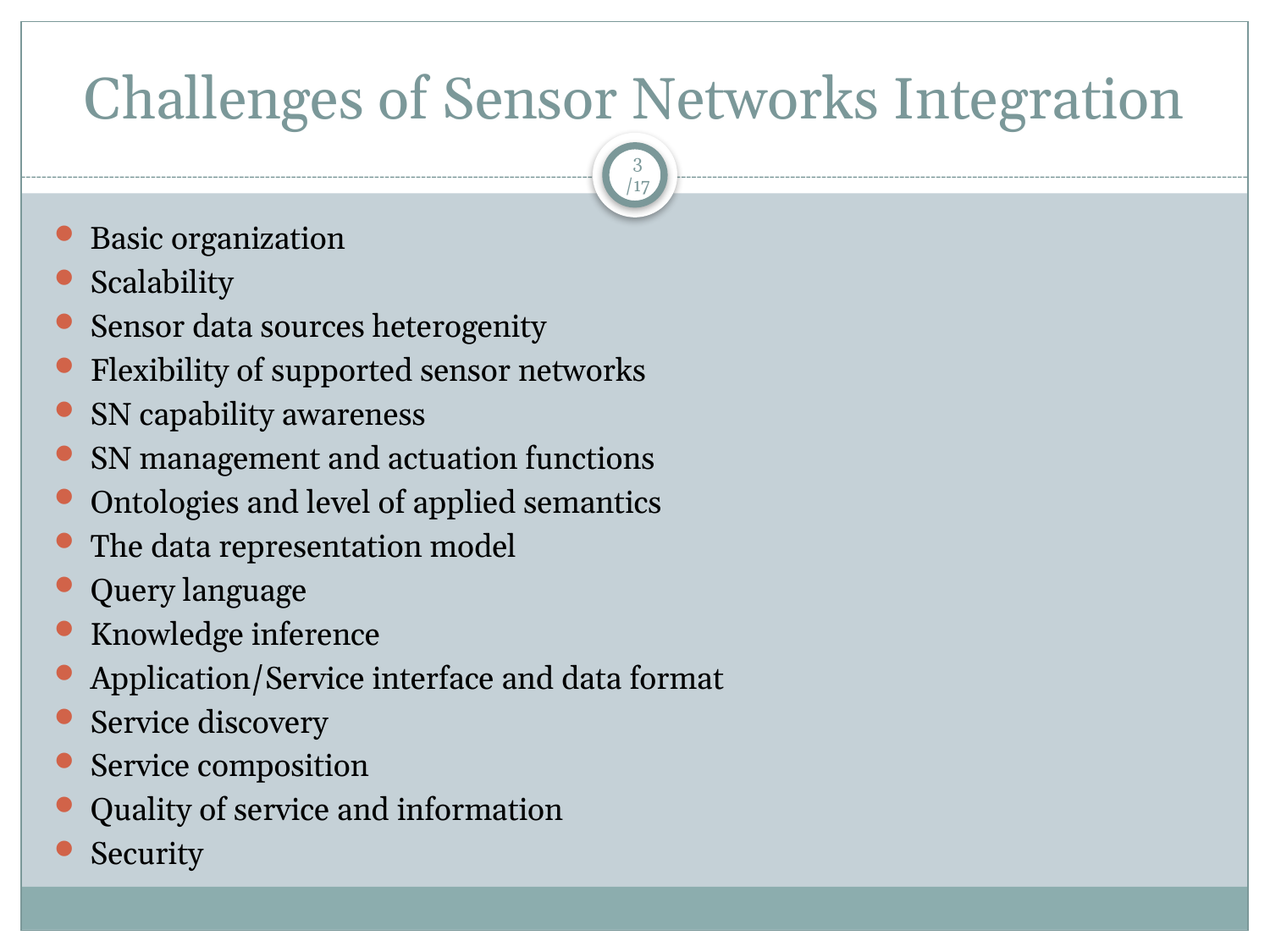

# Challenges of Sensor Networks Integration
3
/17
Basic organization
Scalability
Sensor data sources heterogenity
Flexibility of supported sensor networks
SN capability awareness
SN management and actuation functions
Ontologies and level of applied semantics
The data representation model
Query language
Knowledge inference
Application/Service interface and data format
Service discovery
Service composition
Quality of service and information
Security